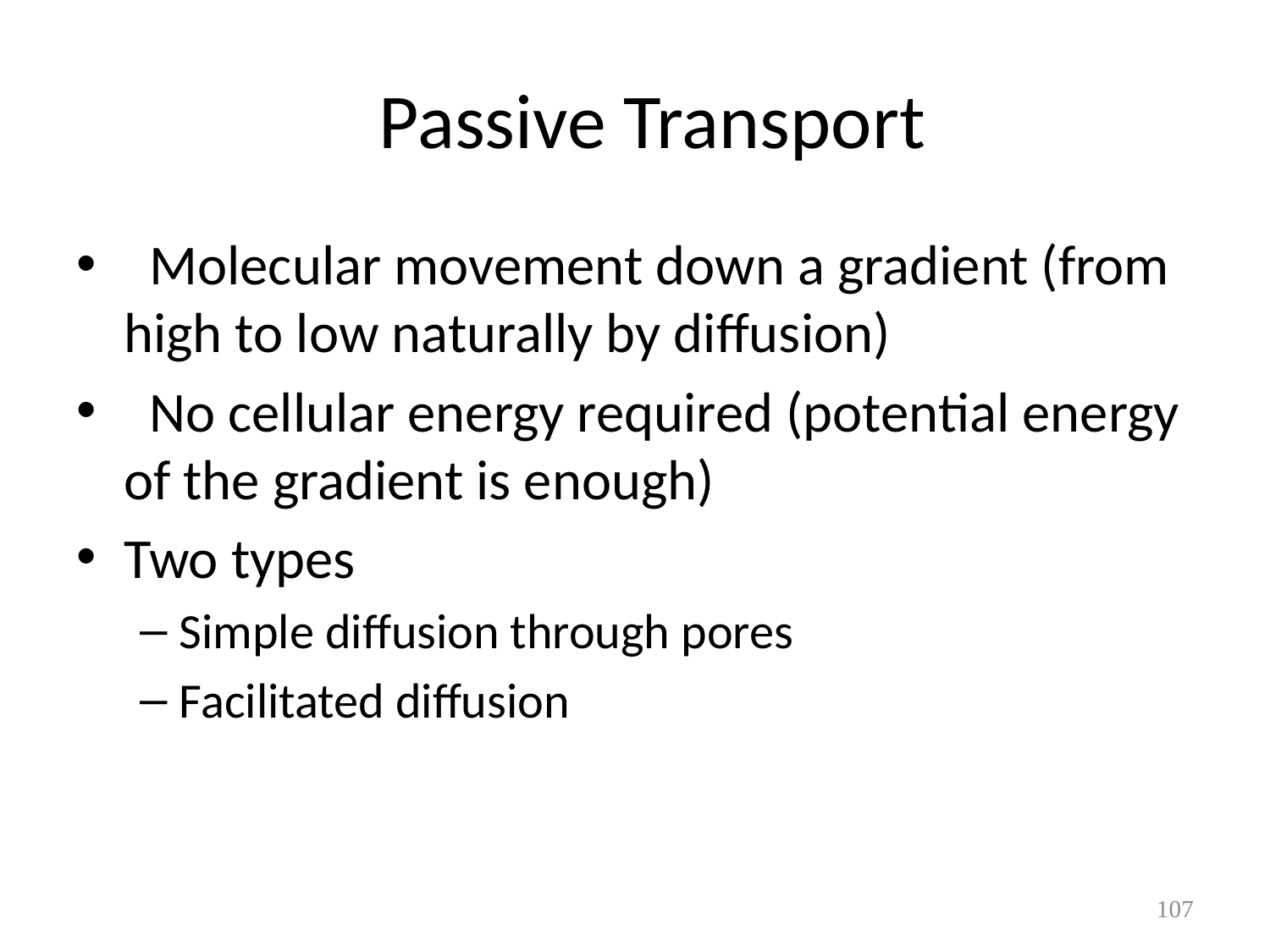

# Passive Transport
  Molecular movement down a gradient (from high to low naturally by diffusion)
  No cellular energy required (potential energy of the gradient is enough)
Two types
Simple diffusion through pores
Facilitated diffusion

107